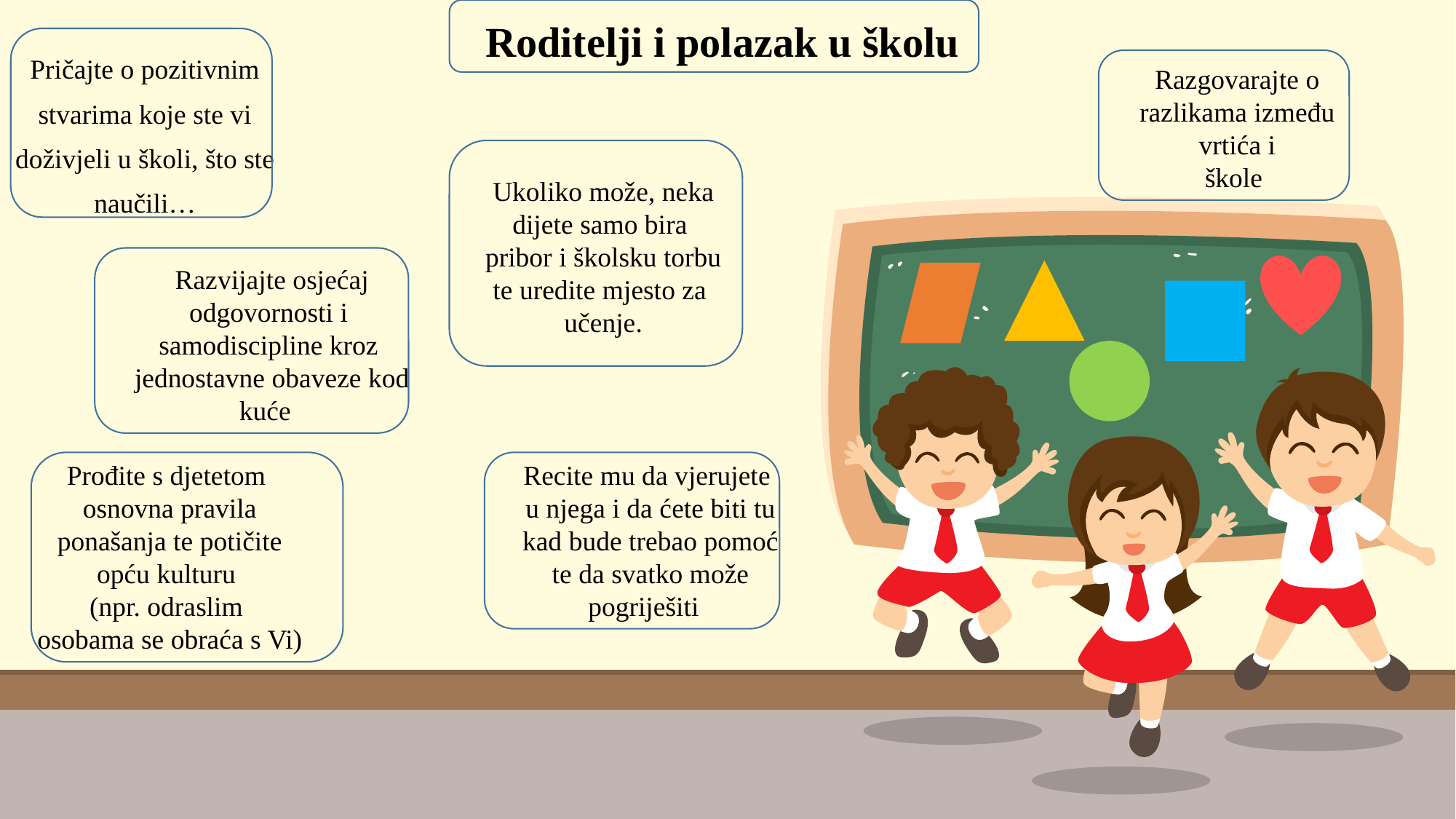

# Roditelji i polazak u školu
Pričajte o pozitivnim
stvarima koje ste vi
doživjeli u školi, što ste
naučili…

Razgovarajte o
razlikama između vrtića i
škole

Ukoliko može, neka
dijete samo bira
pribor i školsku torbu
te uredite mjesto za
učenje.

Razvijajte osjećaj
odgovornosti i
samodiscipline kroz
jednostavne obaveze kod
kuće
Prođite s djetetom
osnovna pravila
ponašanja te potičite
opću kulturu
(npr. odraslim
osobama se obraća s Vi)

Recite mu da vjerujete
u njega i da ćete biti tu
kad bude trebao pomoć
te da svatko može
pogriješiti